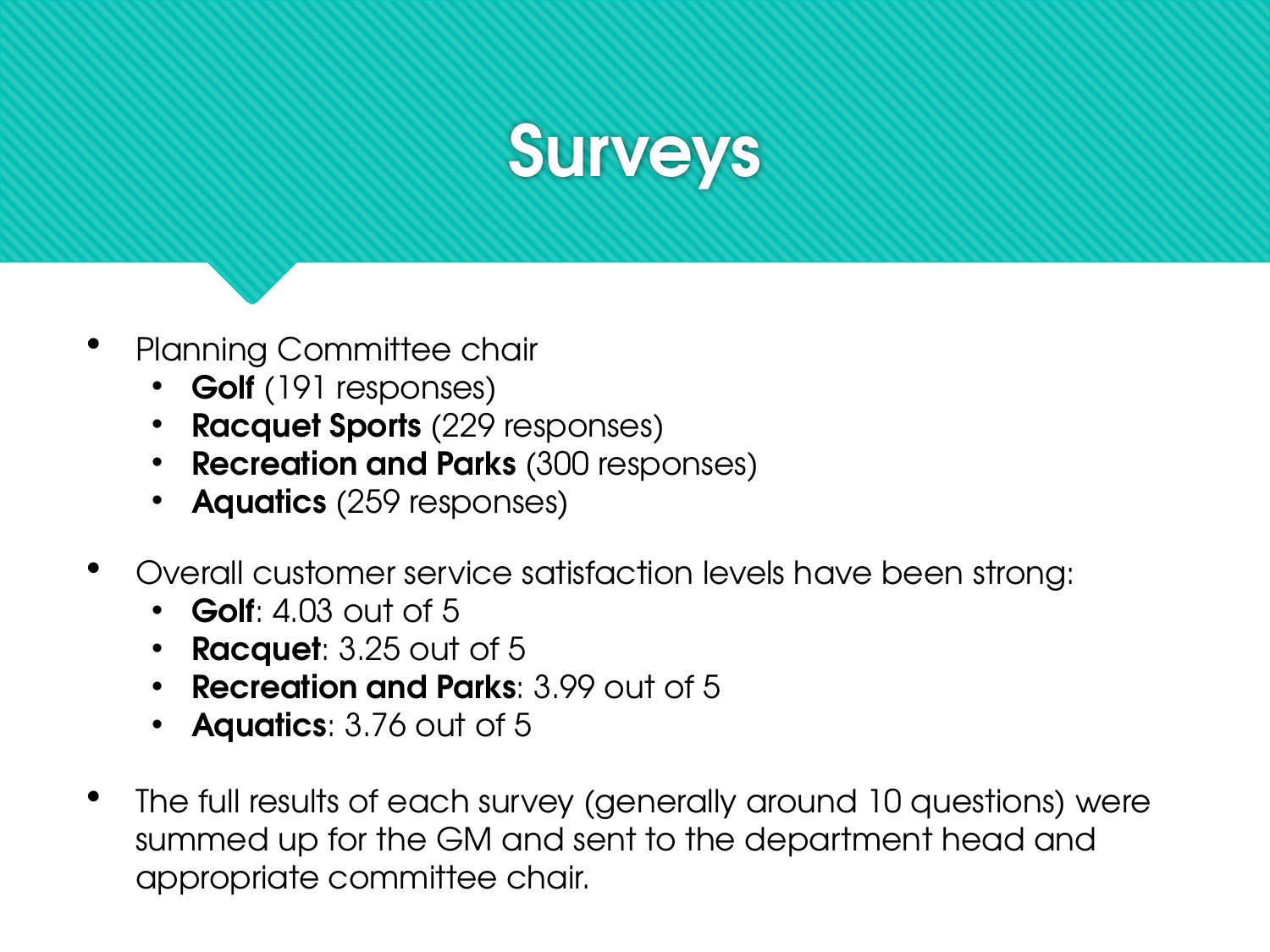

# Surveys
Planning Committee chair
Golf (191 responses)
Racquet Sports (229 responses)
Recreation and Parks (300 responses)
Aquatics (259 responses)

Overall customer service satisfaction levels have been strong:
Golf: 4.03 out of 5
Racquet: 3.25 out of 5
Recreation and Parks: 3.99 out of 5
Aquatics: 3.76 out of 5

The full results of each survey (generally around 10 questions) were summed up for the GM and sent to the department head and appropriate committee chair.